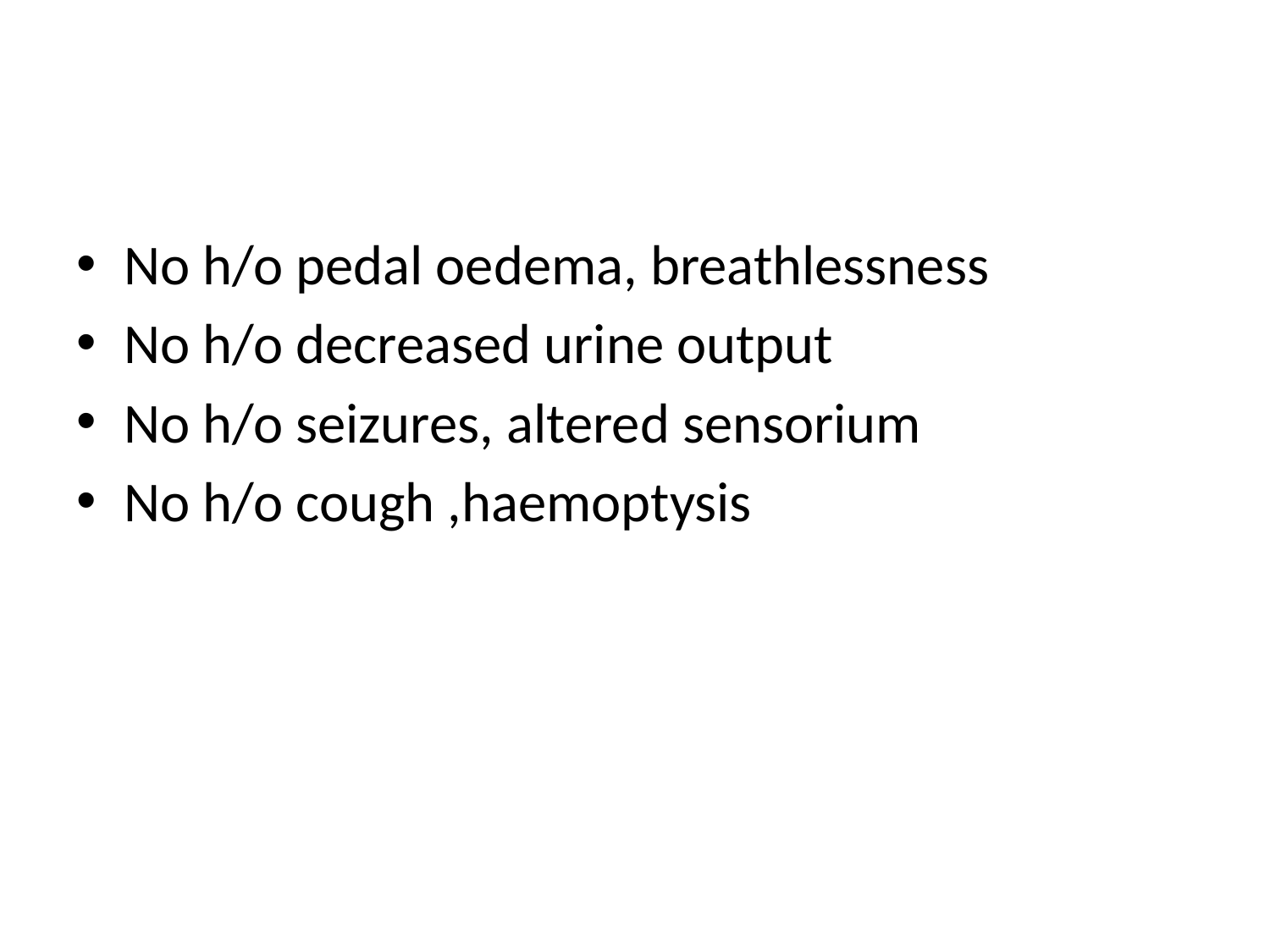

#
No h/o pedal oedema, breathlessness
No h/o decreased urine output
No h/o seizures, altered sensorium
No h/o cough ,haemoptysis